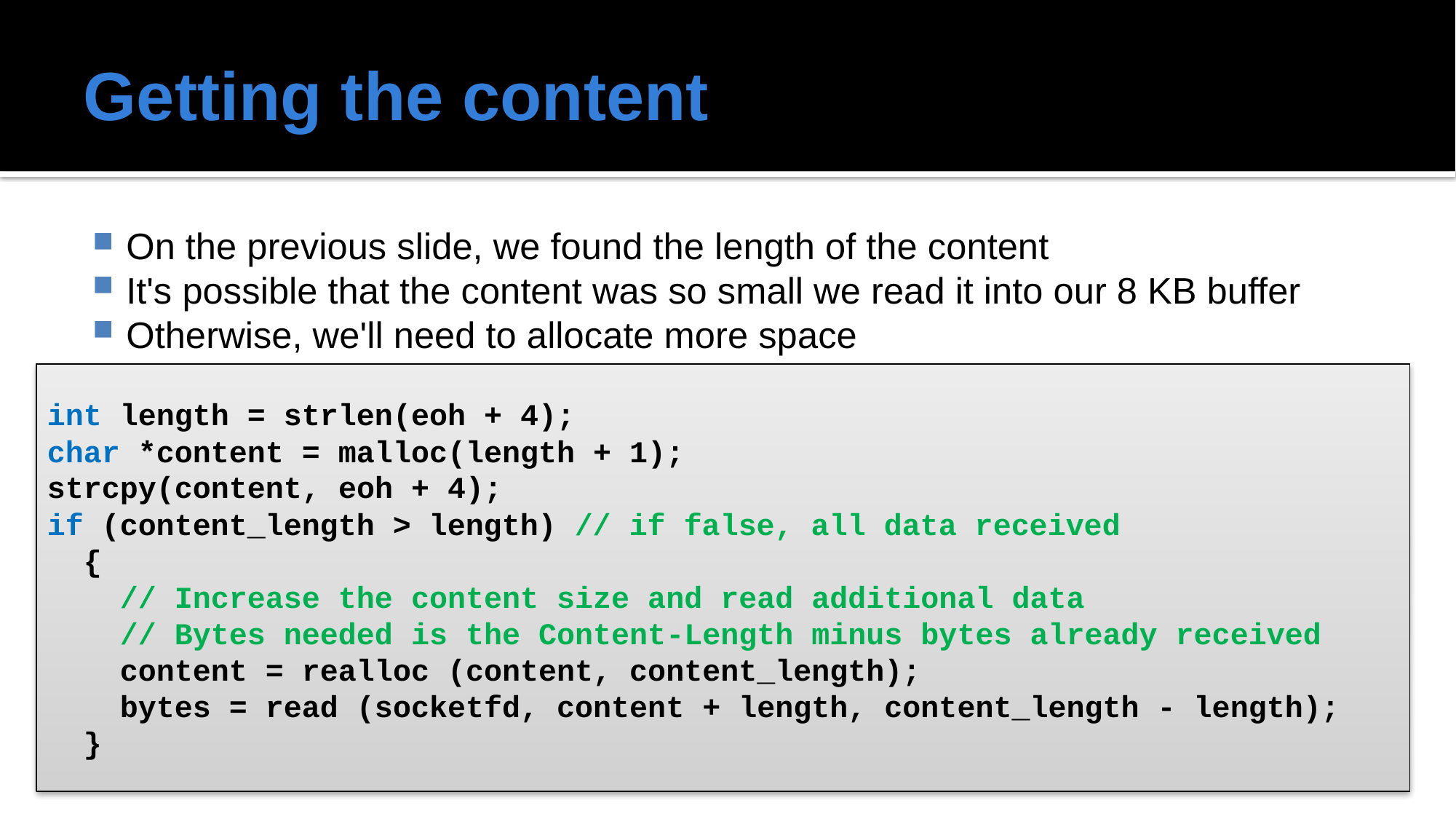

# Getting the content
On the previous slide, we found the length of the content
It's possible that the content was so small we read it into our 8 KB buffer
Otherwise, we'll need to allocate more space
int length = strlen(eoh + 4);
char *content = malloc(length + 1);
strcpy(content, eoh + 4);
if (content_length > length) // if false, all data received
  {
    // Increase the content size and read additional data
    // Bytes needed is the Content-Length minus bytes already received
    content = realloc (content, content_length);
    bytes = read (socketfd, content + length, content_length - length);
  }